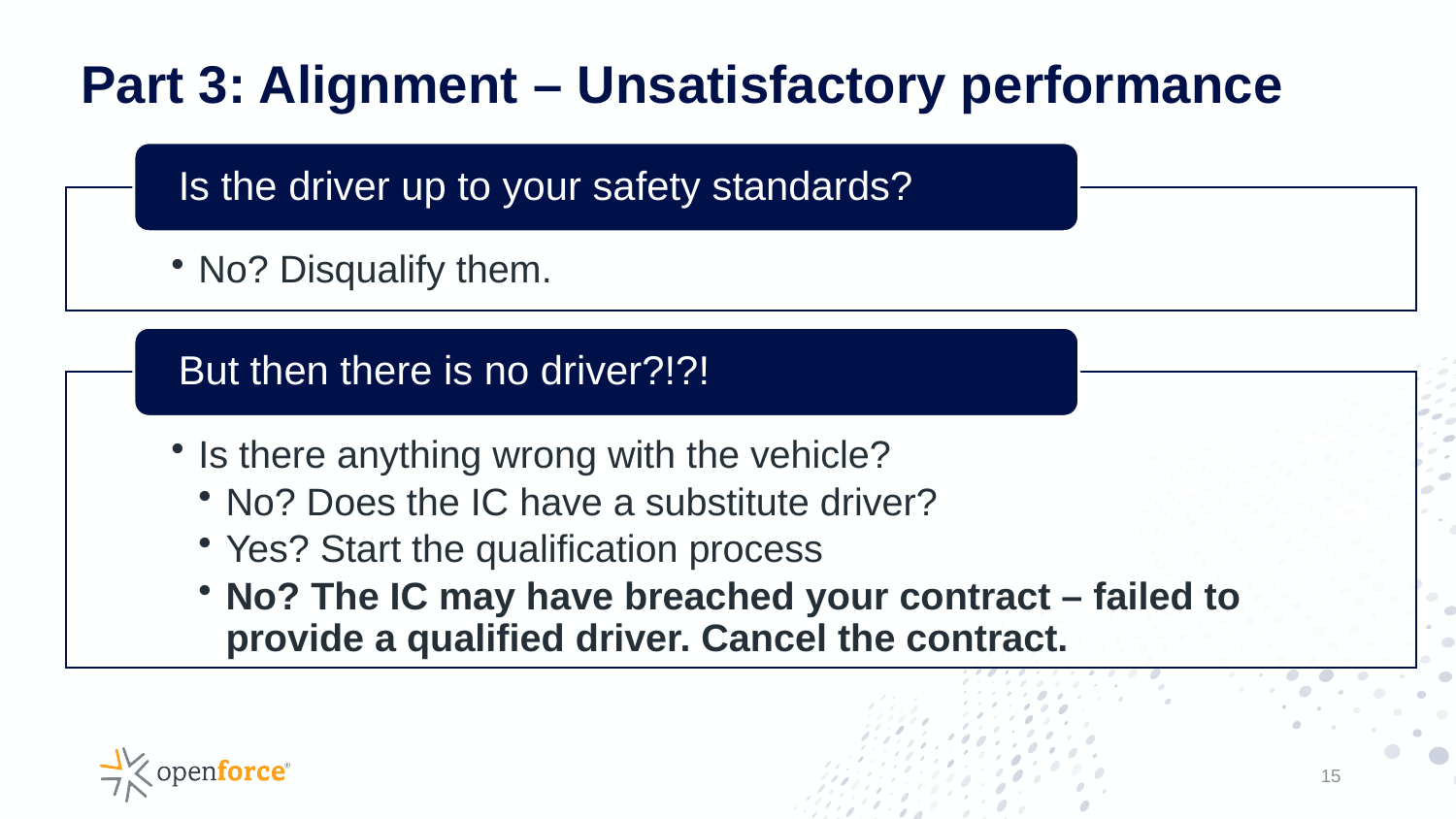

# Part 3: Alignment – Unsatisfactory performance
No? Disqualify them.
Is the driver up to your safety standards?
Is there anything wrong with the vehicle?
No? Does the IC have a substitute driver?
Yes? Start the qualification process
No? The IC may have breached your contract – failed to provide a qualified driver. Cancel the contract.
But then there is no driver?!?!
15